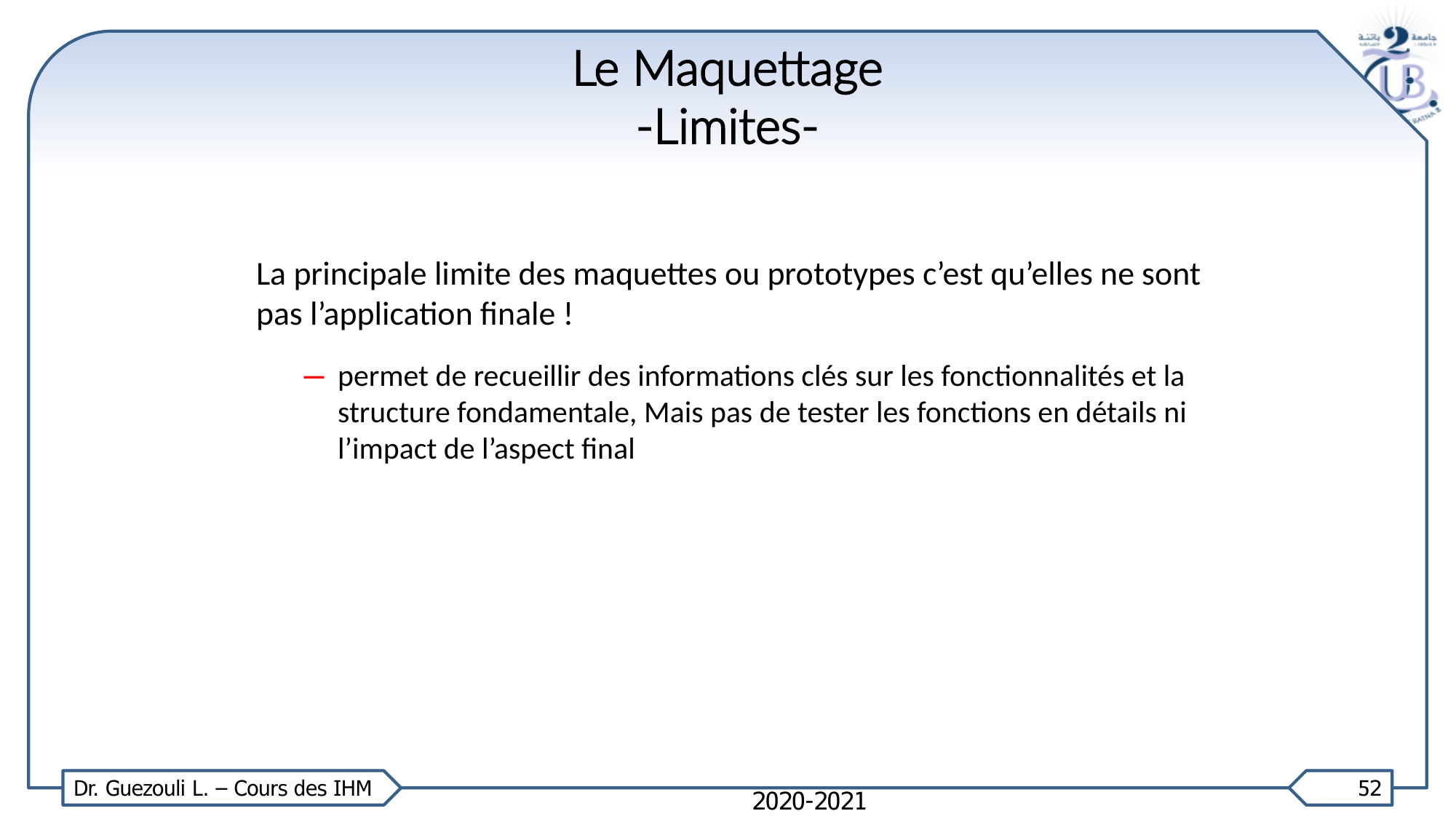

# Le Maquettage -Limites-
La principale limite des maquettes ou prototypes c’est qu’elles ne sont pas l’application finale !
permet de recueillir des informations clés sur les fonctionnalités et la structure fondamentale, Mais pas de tester les fonctions en détails ni l’impact de l’aspect final